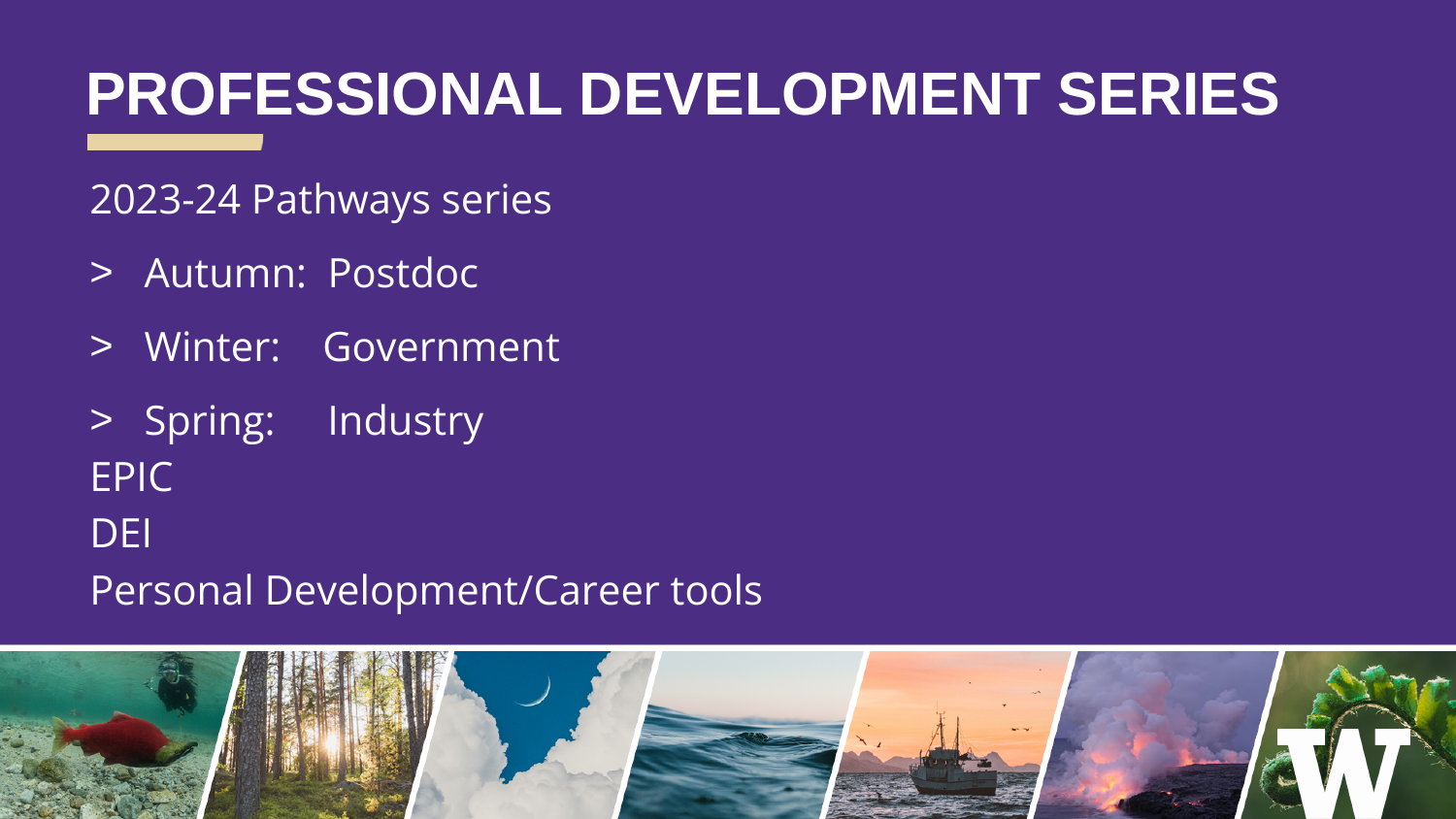

# PROFESSIONAL DEVELOPMENT SERIES
2023-24 Pathways series

Autumn:  Postdoc

Winter:    Government

Spring:     Industry
EPIC
DEI
Personal Development/Career tools